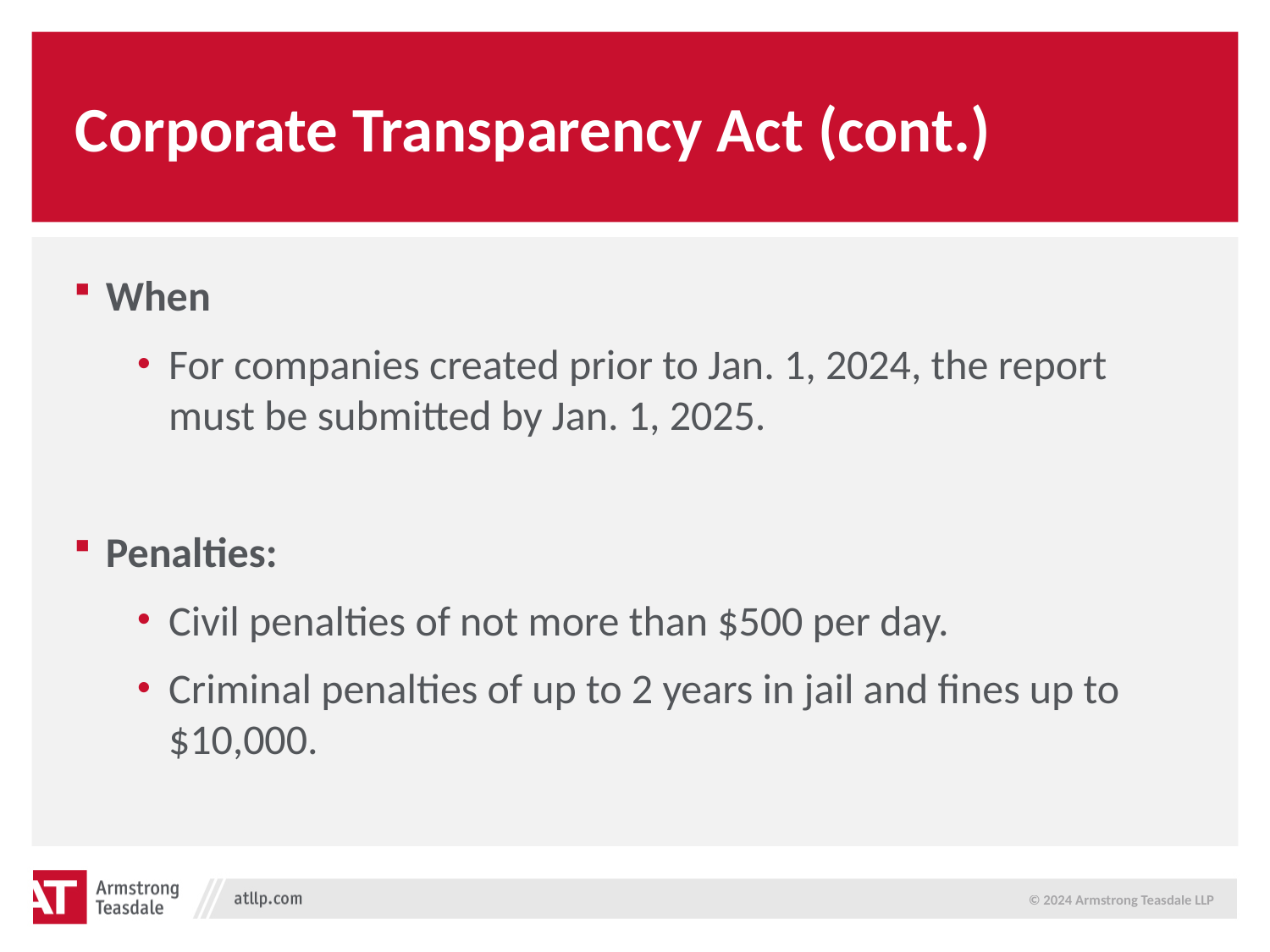

# Corporate Transparency Act (cont.)
When
For companies created prior to Jan. 1, 2024, the report must be submitted by Jan. 1, 2025.

Penalties:
Civil penalties of not more than $500 per day.
Criminal penalties of up to 2 years in jail and fines up to $10,000.